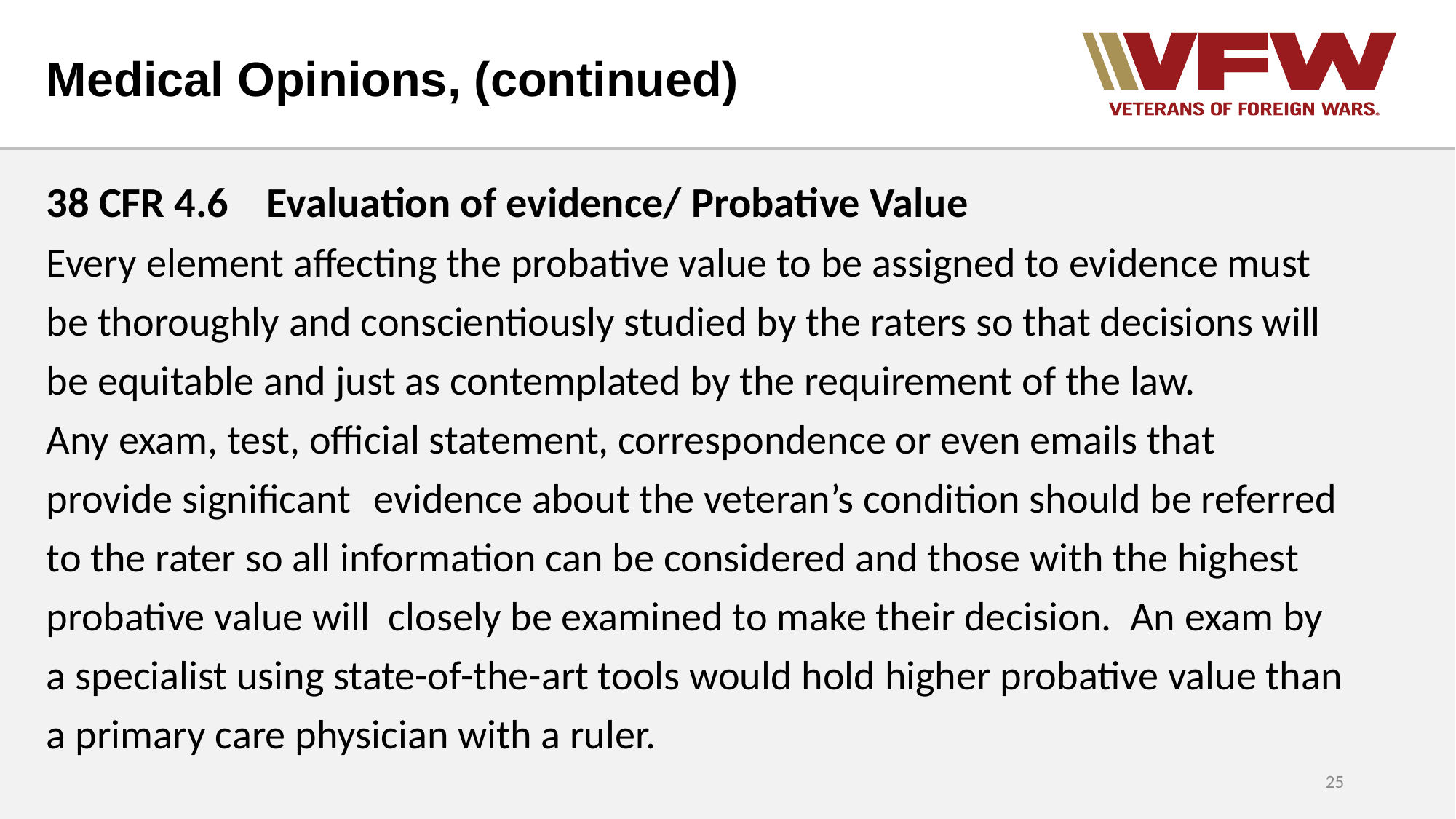

# Medical Opinions, (continued)
38 CFR 4.6    Evaluation of evidence/ Probative Value
Every element affecting the probative value to be assigned to evidence must be thoroughly and conscientiously studied by the raters so that decisions will be equitable and just as contemplated by the requirement of the law.
Any exam, test, official statement, correspondence or even emails that provide significant 	evidence about the veteran’s condition should be referred to the rater so all information can be considered and those with the highest probative value will  closely be examined to make their decision.  An exam by a specialist using state-of-the-art tools would hold higher probative value than a primary care physician with a ruler.

25